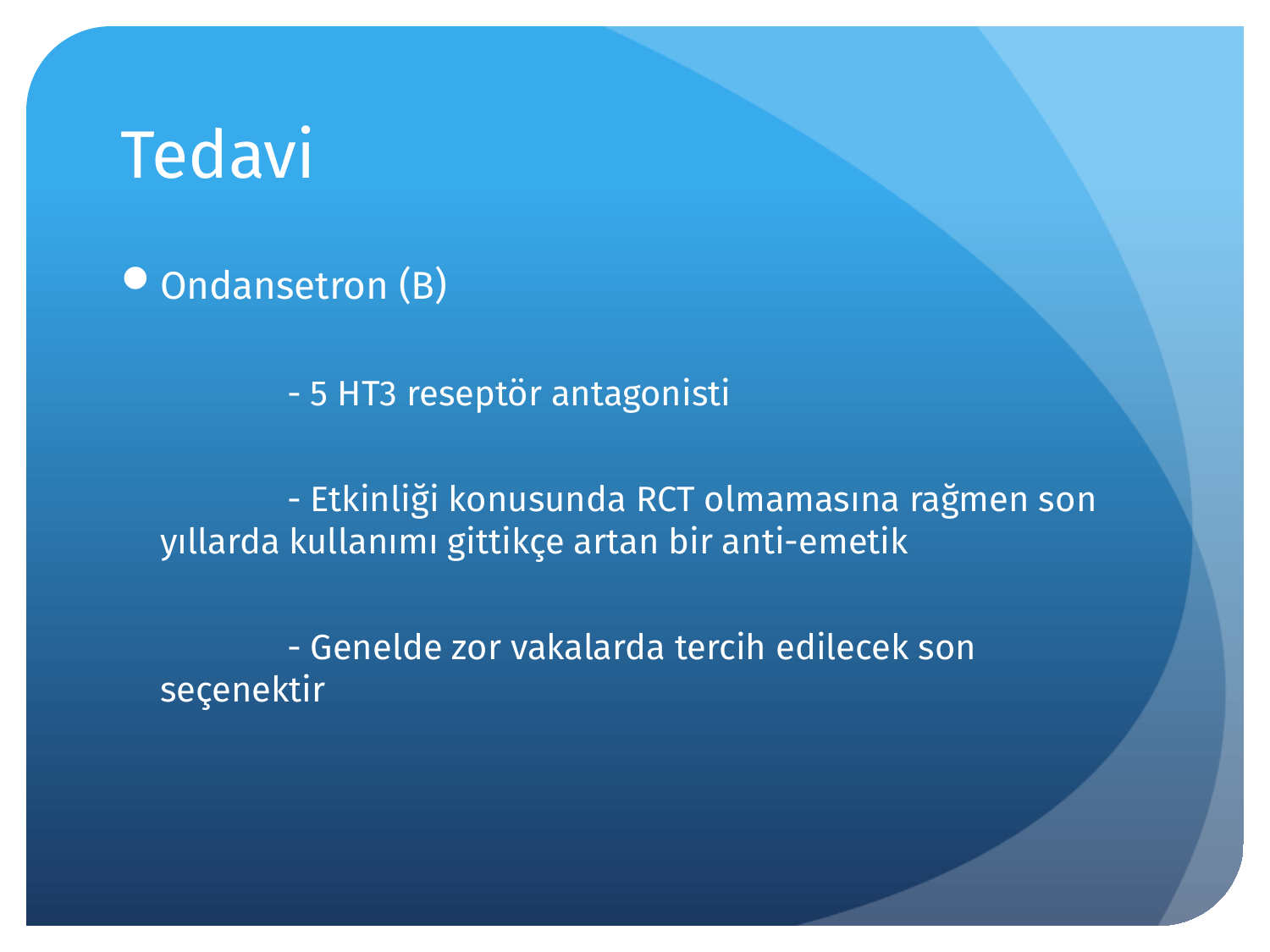

# Tedavi
Ondansetron (B)

	- 5 HT3 reseptör antagonisti

	- Etkinliği konusunda RCT olmamasına rağmen son yıllarda kullanımı gittikçe artan bir anti-emetik

	- Genelde zor vakalarda tercih edilecek son seçenektir